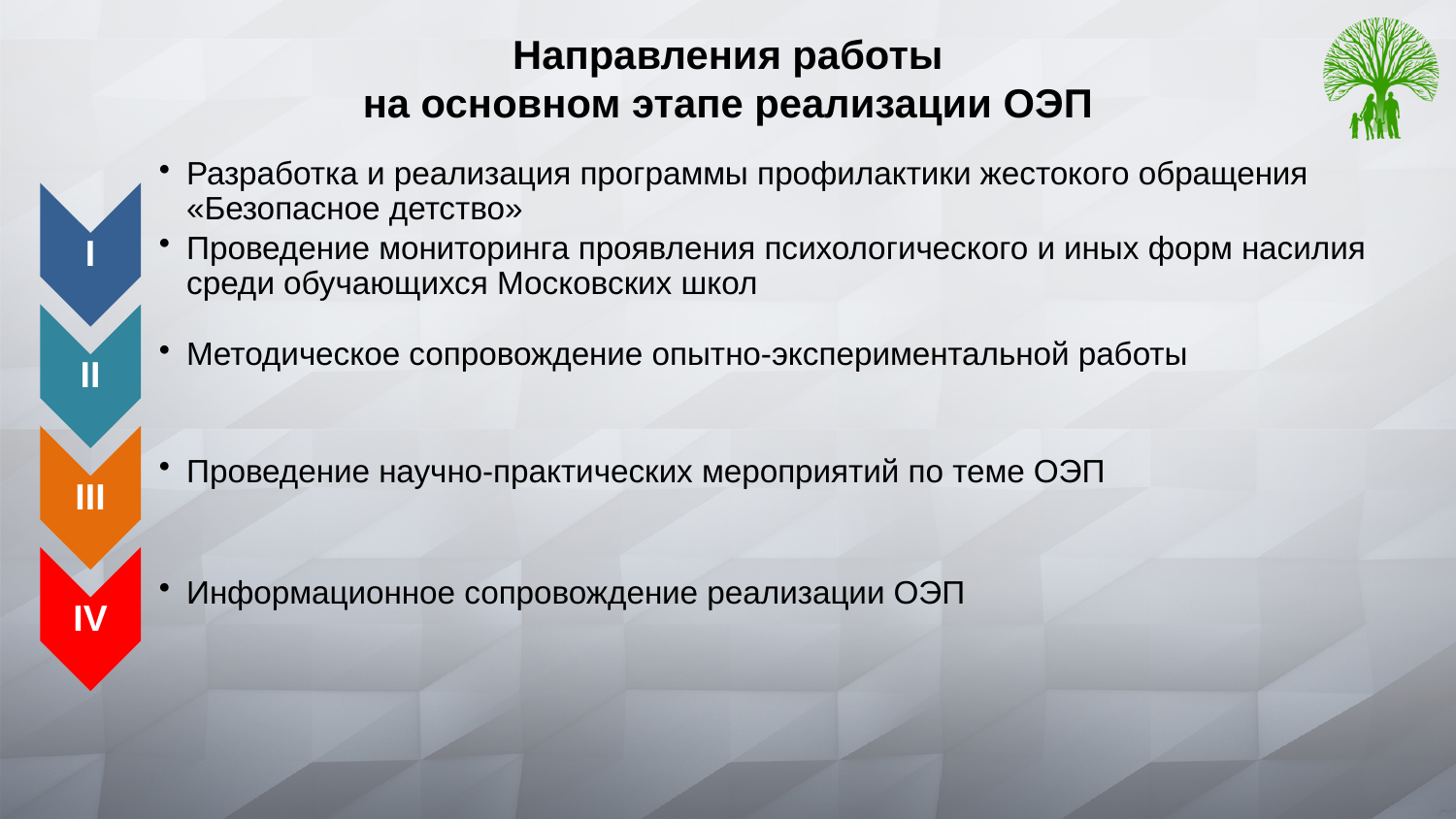

# Направления работы на основном этапе реализации ОЭП
I
Разработка и реализация программы профилактики жестокого обращения «Безопасное детство»
Проведение мониторинга проявления психологического и иных форм насилия среди обучающихся Московских школ
II

Методическое сопровождение опытно-экспериментальной работы
III
Проведение научно-практических мероприятий по теме ОЭП
IV
Информационное сопровождение реализации ОЭП